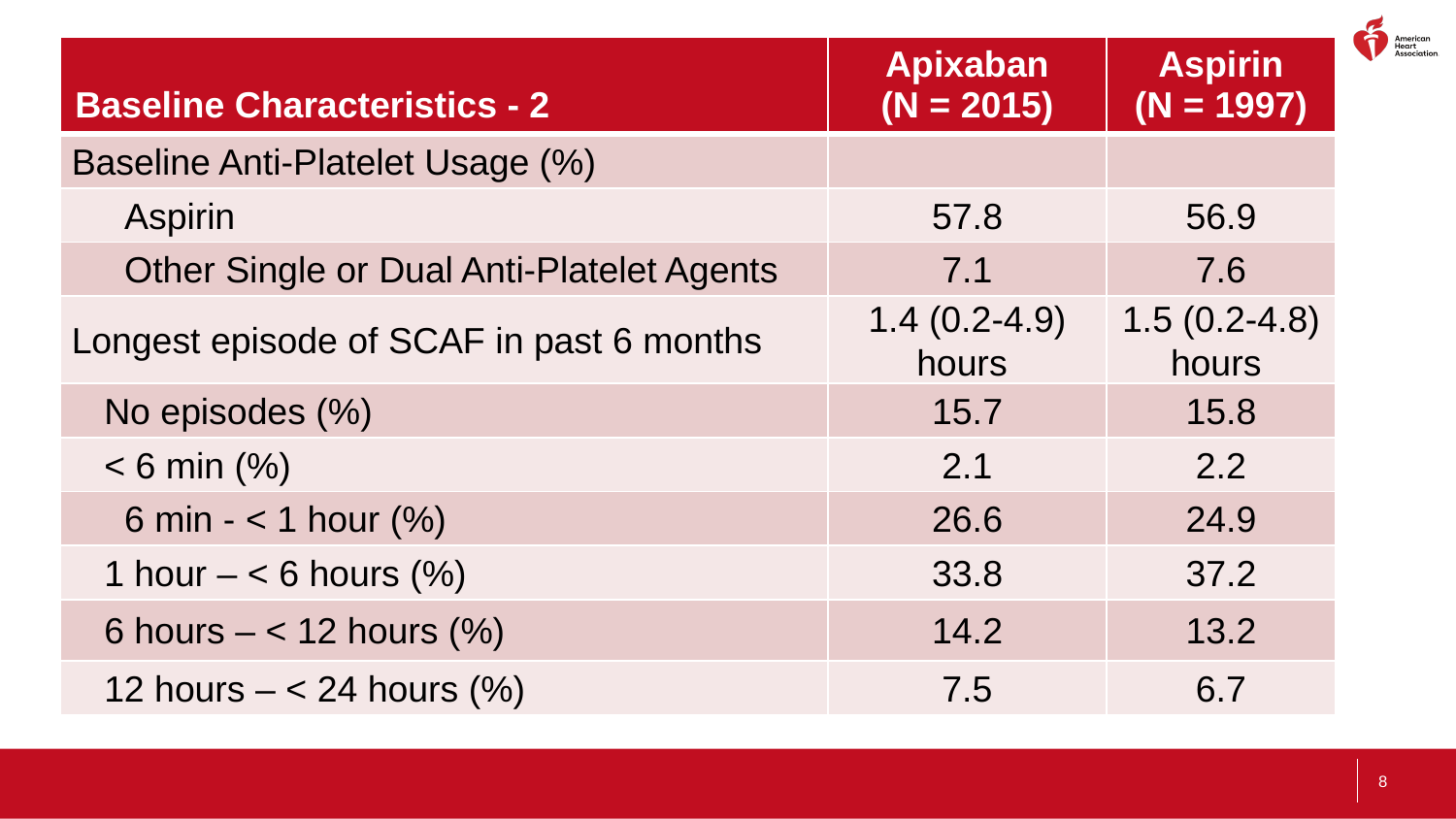

| Baseline Characteristics - 2 | Apixaban (N = 2015) | Aspirin (N = 1997) |
| --- | --- | --- |
| Baseline Anti-Platelet Usage (%) |  |  |
| Aspirin | 57.8 | 56.9 |
| Other Single or Dual Anti-Platelet Agents | 7.1 | 7.6 |
| Longest episode of SCAF in past 6 months | 1.4 (0.2-4.9) hours | 1.5 (0.2-4.8) hours |
| No episodes (%) | 15.7 | 15.8 |
| < 6 min (%) | 2.1 | 2.2 |
| 6 min - < 1 hour (%) | 26.6 | 24.9 |
| 1 hour – < 6 hours (%) | 33.8 | 37.2 |
| 6 hours – < 12 hours (%) | 14.2 | 13.2 |
| 12 hours – < 24 hours (%) | 7.5 | 6.7 |
8